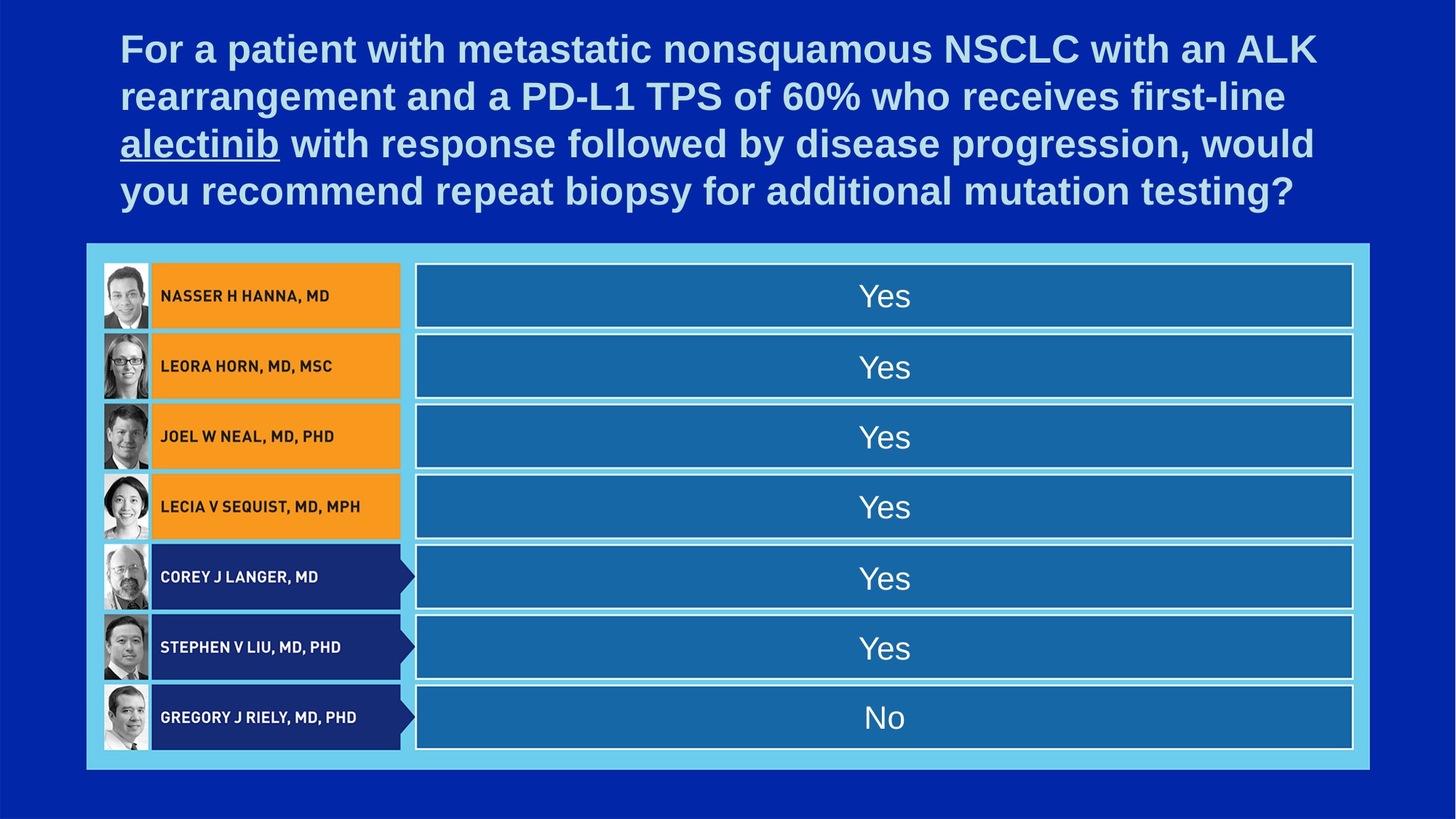

# For a patient with metastatic nonsquamous NSCLC with an ALK rearrangement and a PD-L1 TPS of 60% who receives first-line alectinib with response followed by disease progression, would you recommend repeat biopsy for additional mutation testing?
Yes
Yes
Yes
Yes
Yes
Yes
No